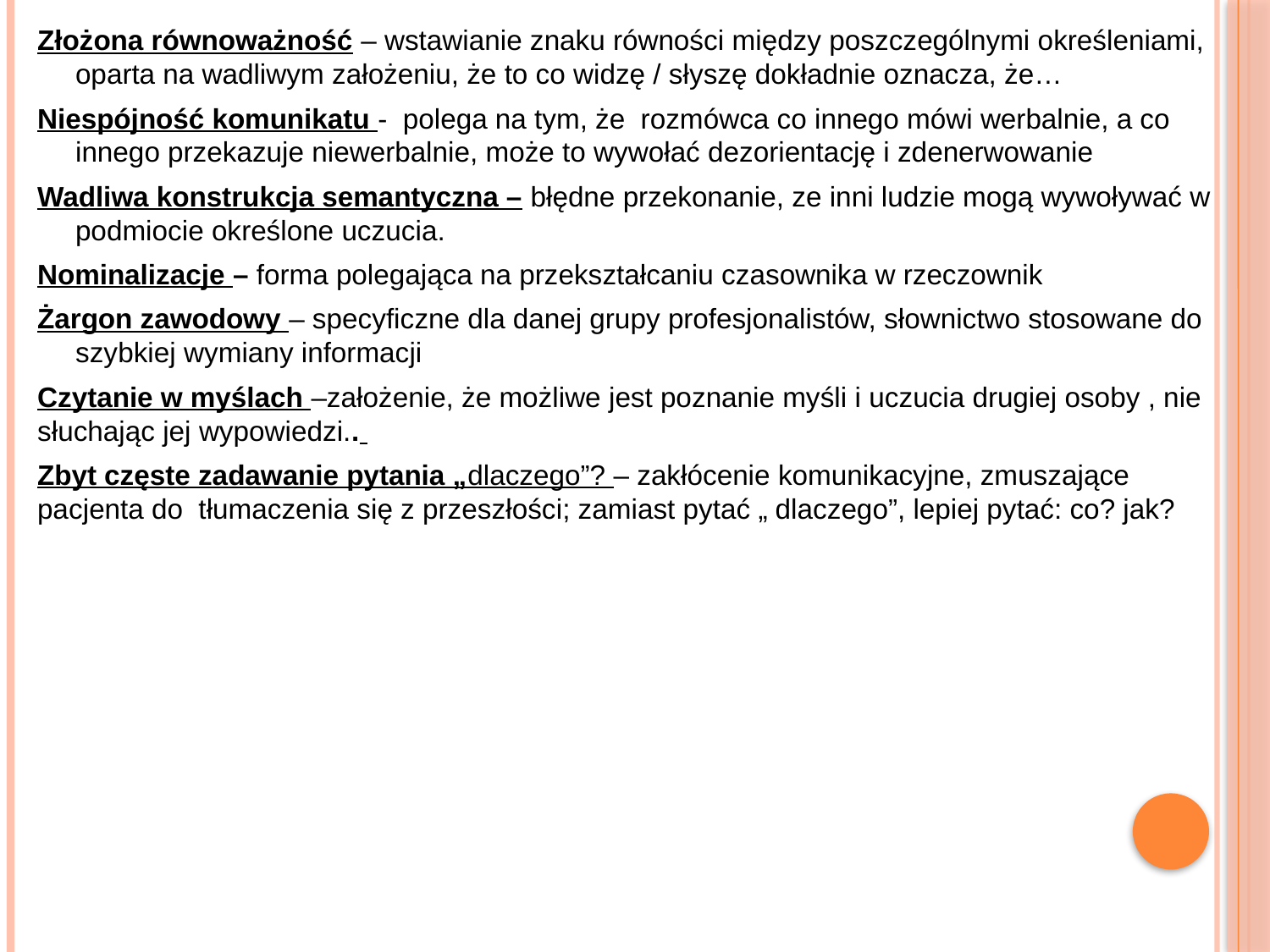

Złożona równoważność – wstawianie znaku równości między poszczególnymi określeniami, oparta na wadliwym założeniu, że to co widzę / słyszę dokładnie oznacza, że…
Niespójność komunikatu -  polega na tym, że  rozmówca co innego mówi werbalnie, a co innego przekazuje niewerbalnie, może to wywołać dezorientację i zdenerwowanie
Wadliwa konstrukcja semantyczna – błędne przekonanie, ze inni ludzie mogą wywoływać w podmiocie określone uczucia.
Nominalizacje – forma polegająca na przekształcaniu czasownika w rzeczownik
Żargon zawodowy – specyficzne dla danej grupy profesjonalistów, słownictwo stosowane do szybkiej wymiany informacji
Czytanie w myślach –założenie, że możliwe jest poznanie myśli i uczucia drugiej osoby , nie słuchając jej wypowiedzi..
Zbyt częste zadawanie pytania „dlaczego”? – zakłócenie komunikacyjne, zmuszające pacjenta do  tłumaczenia się z przeszłości; zamiast pytać „ dlaczego”, lepiej pytać: co? jak?